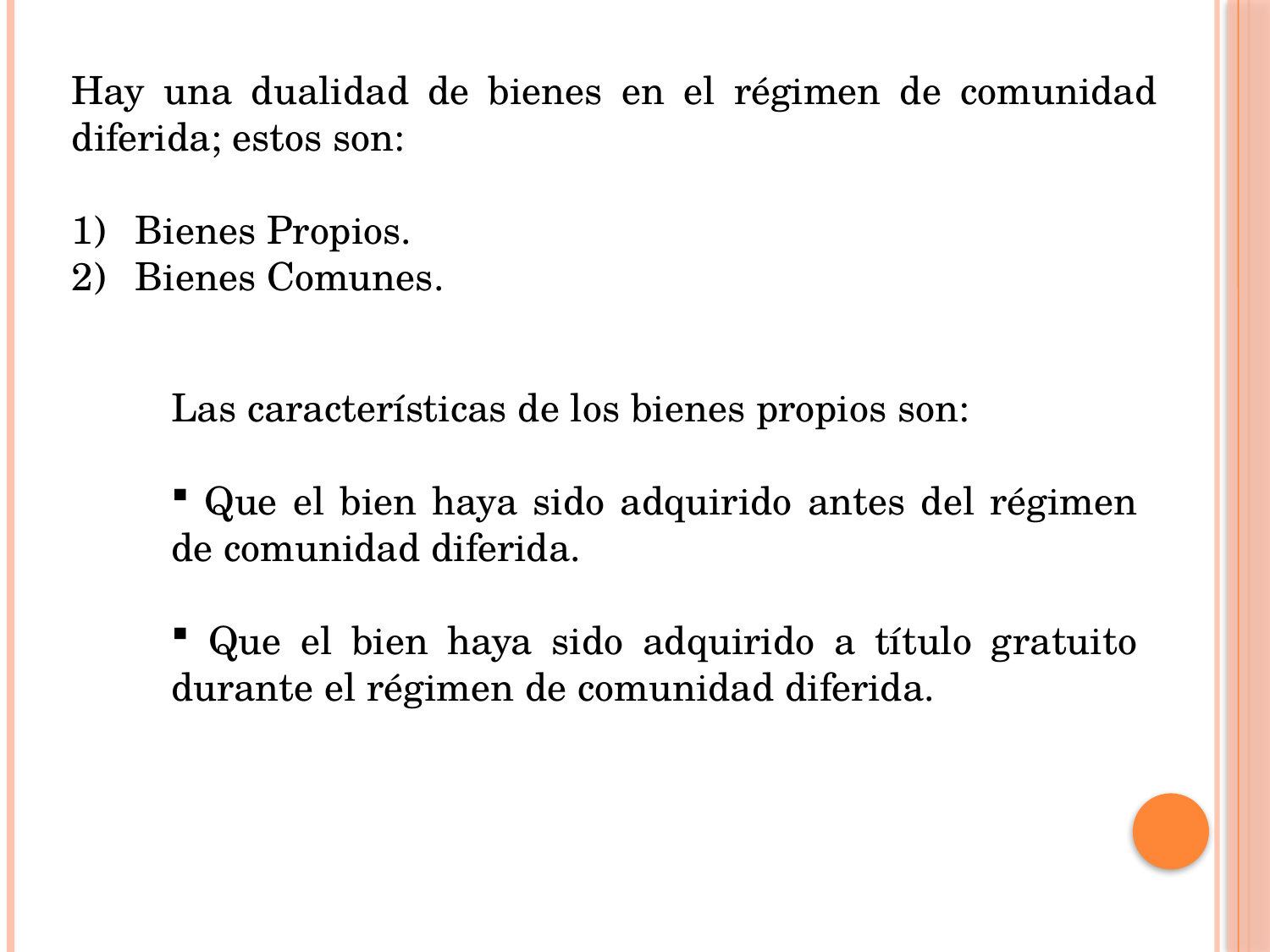

Hay una dualidad de bienes en el régimen de comunidad diferida; estos son:

Bienes Propios.
Bienes Comunes.
Las características de los bienes propios son:

 Que el bien haya sido adquirido antes del régimen de comunidad diferida.

 Que el bien haya sido adquirido a título gratuito durante el régimen de comunidad diferida.